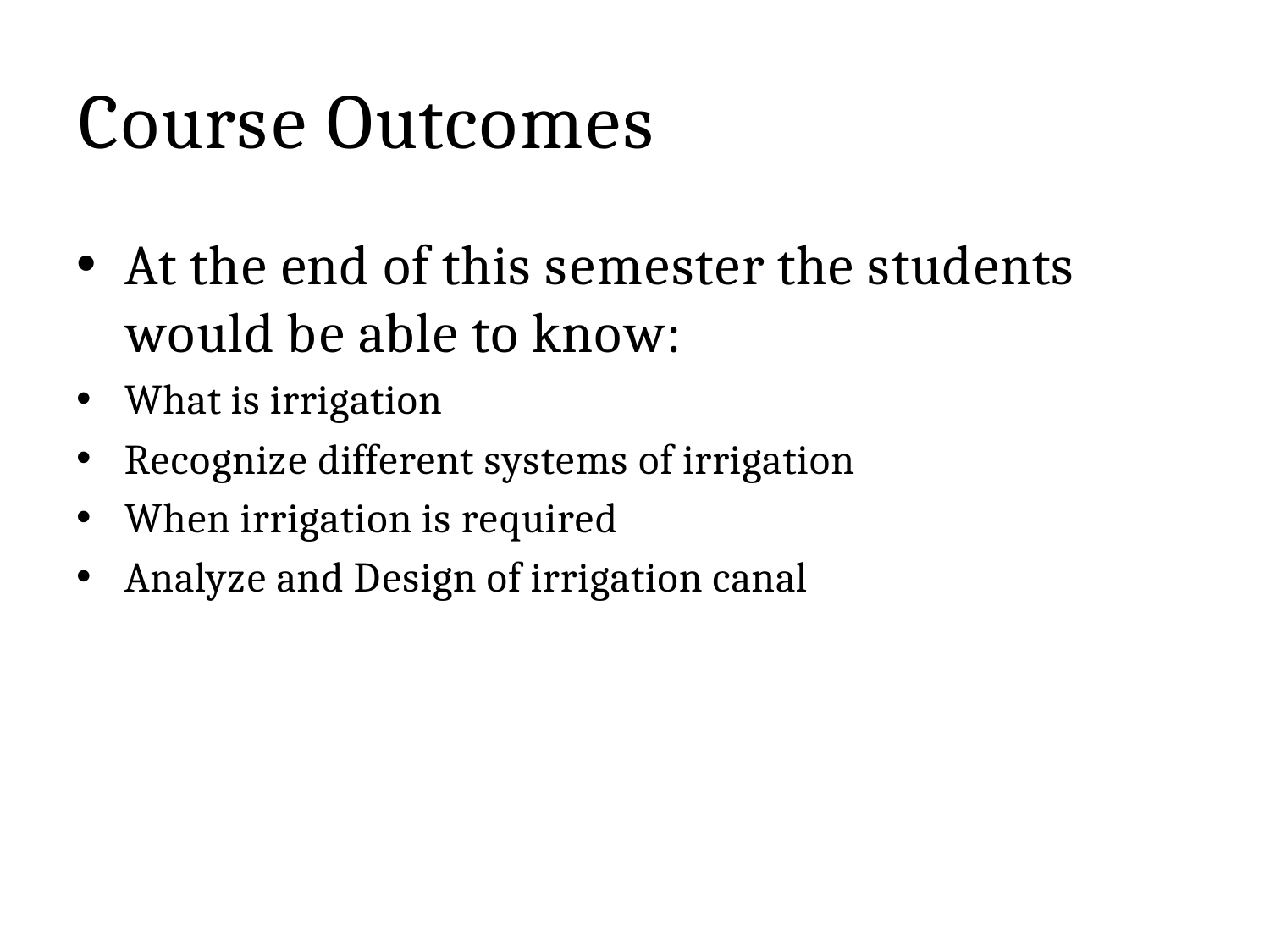

# Course Outcomes
At the end of this semester the students would be able to know:
What is irrigation
Recognize different systems of irrigation
When irrigation is required
Analyze and Design of irrigation canal